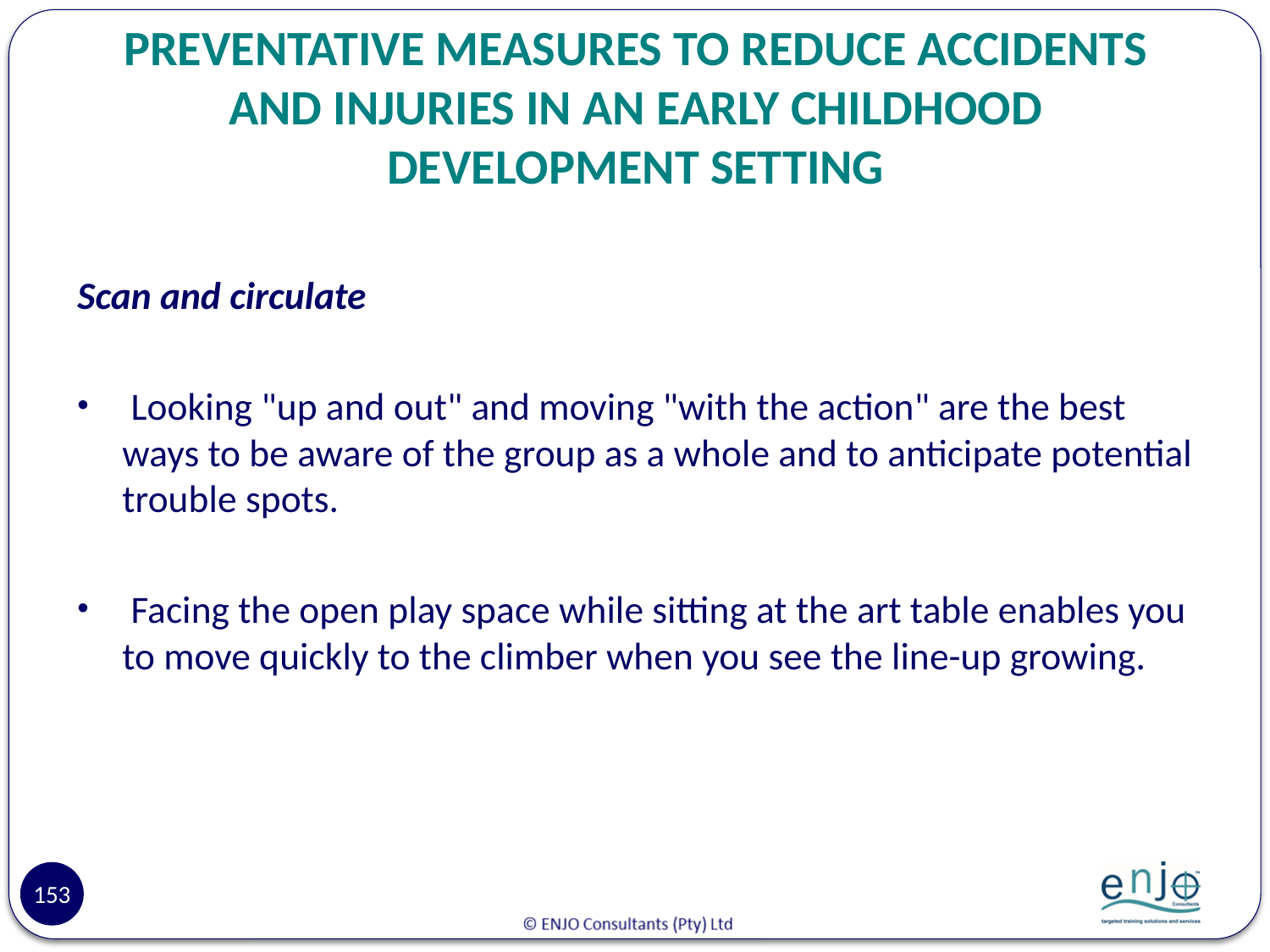

# PREVENTATIVE MEASURES TO REDUCE ACCIDENTS AND INJURIES IN AN EARLY CHILDHOOD DEVELOPMENT SETTING
Scan and circulate

 Looking "up and out" and moving "with the action" are the best ways to be aware of the group as a whole and to anticipate potential trouble spots.

 Facing the open play space while sitting at the art table enables you to move quickly to the climber when you see the line-up growing.

153